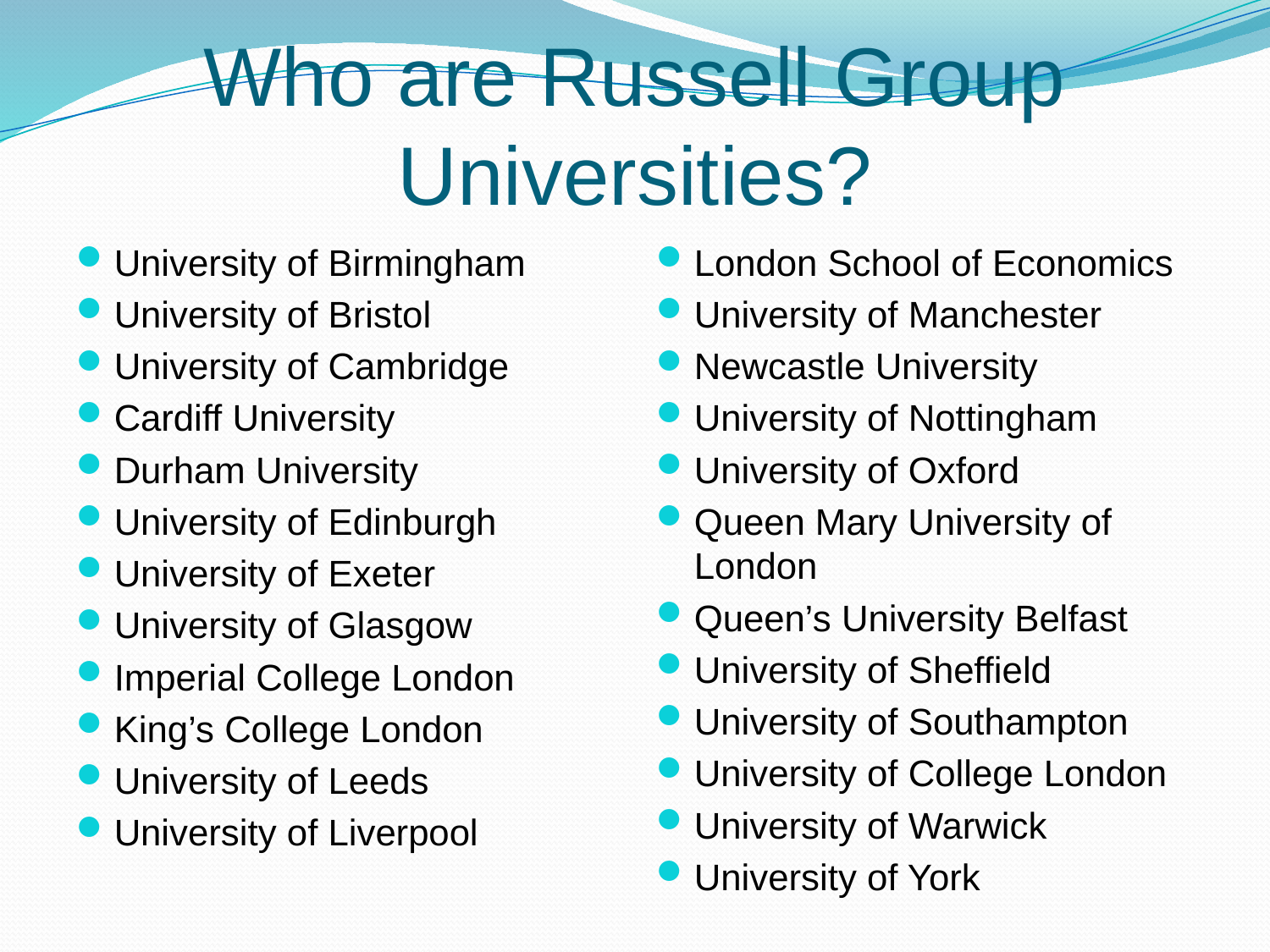

# Who are Russell Group Universities?
University of Birmingham
University of Bristol
University of Cambridge
Cardiff University
Durham University
University of Edinburgh
University of Exeter
University of Glasgow
Imperial College London
King’s College London
University of Leeds
University of Liverpool
London School of Economics
University of Manchester
Newcastle University
University of Nottingham
University of Oxford
Queen Mary University of London
Queen’s University Belfast
University of Sheffield
University of Southampton
University of College London
University of Warwick
University of York